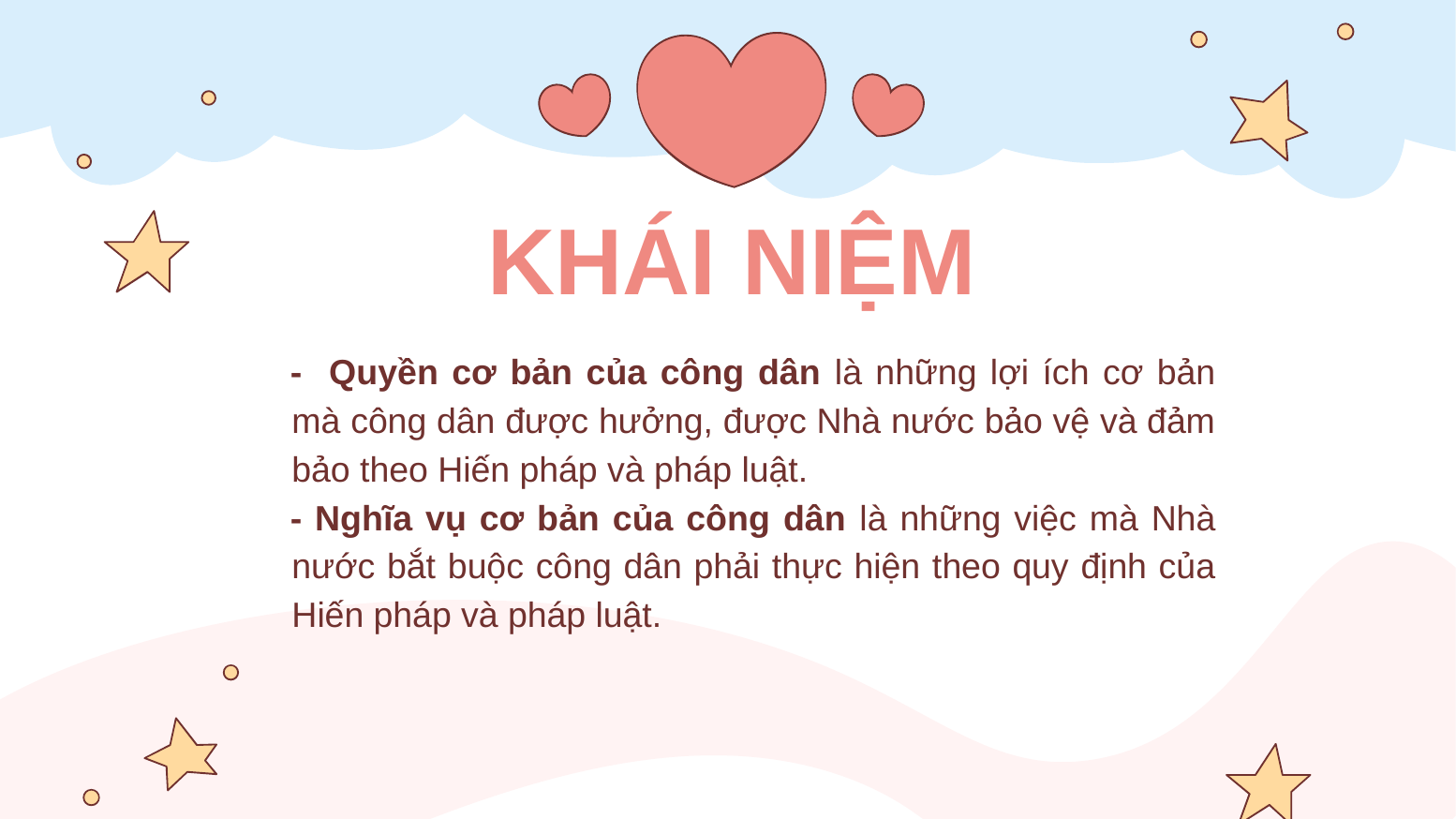

# KHÁI NIỆM
-  Quyền cơ bản của công dân là những lợi ích cơ bản mà công dân được hưởng, được Nhà nước bảo vệ và đảm bảo theo Hiến pháp và pháp luật.
- Nghĩa vụ cơ bản của công dân là những việc mà Nhà nước bắt buộc công dân phải thực hiện theo quy định của Hiến pháp và pháp luật.